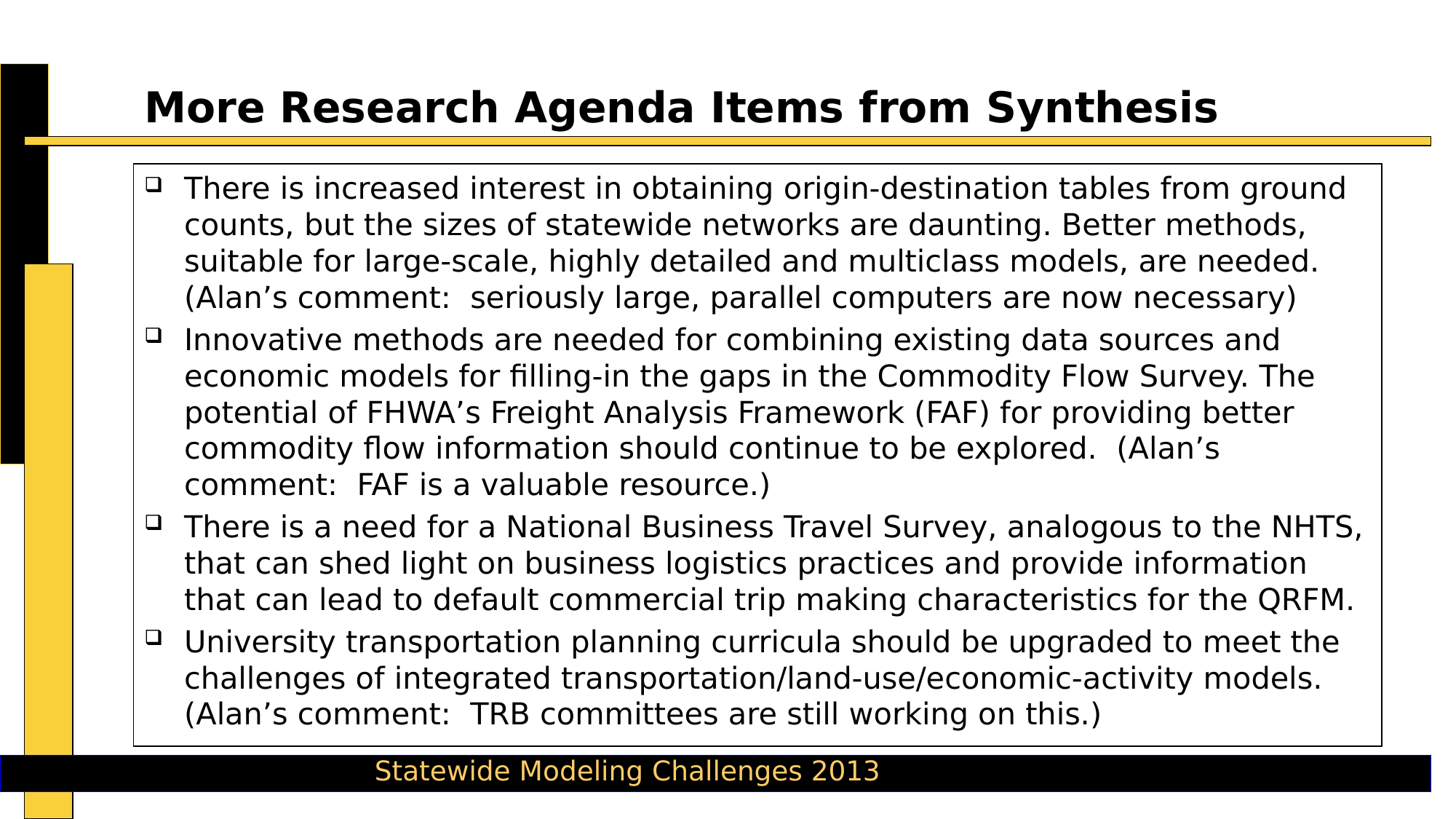

# More Research Agenda Items from Synthesis
There is increased interest in obtaining origin-destination tables from ground counts, but the sizes of statewide networks are daunting. Better methods, suitable for large-scale, highly detailed and multiclass models, are needed.  (Alan’s comment:  seriously large, parallel computers are now necessary)
Innovative methods are needed for combining existing data sources and economic models for filling-in the gaps in the Commodity Flow Survey. The potential of FHWA’s Freight Analysis Framework (FAF) for providing better commodity flow information should continue to be explored.  (Alan’s comment:  FAF is a valuable resource.)
There is a need for a National Business Travel Survey, analogous to the NHTS, that can shed light on business logistics practices and provide information that can lead to default commercial trip making characteristics for the QRFM.
University transportation planning curricula should be upgraded to meet the challenges of integrated transportation/land-use/economic-activity models.  (Alan’s comment:  TRB committees are still working on this.)